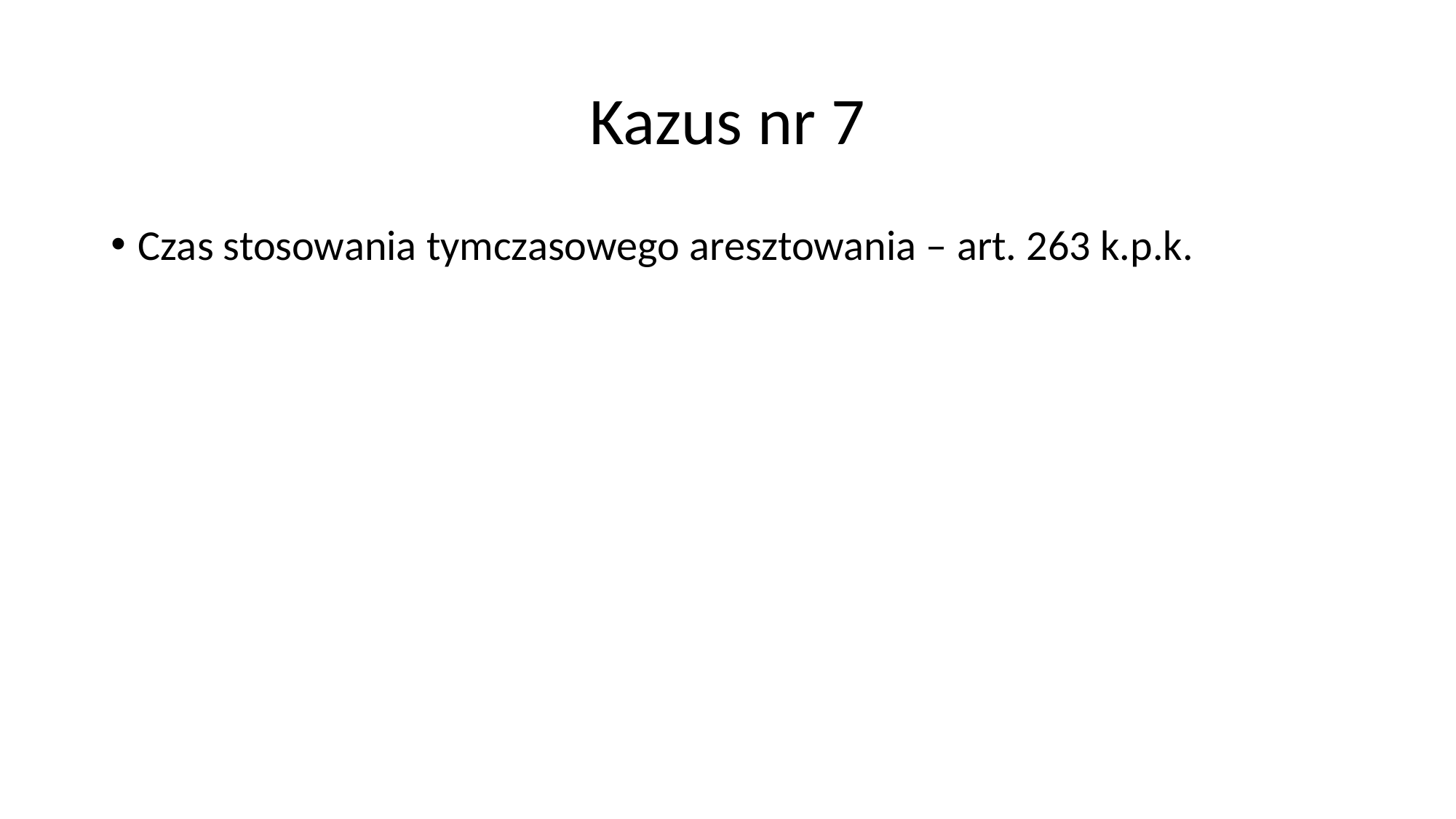

# Kazus nr 7
Czas stosowania tymczasowego aresztowania – art. 263 k.p.k.